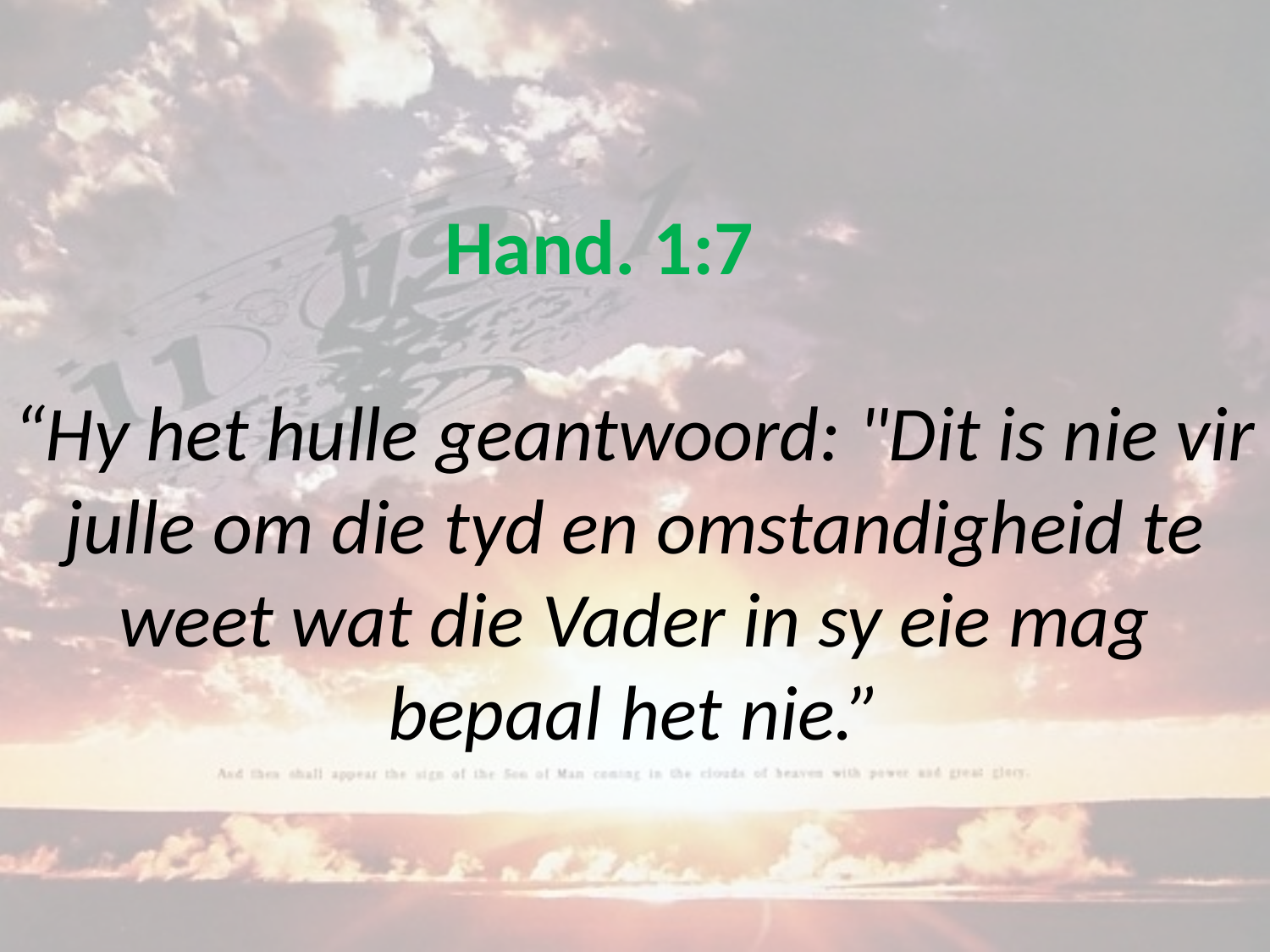

# Hand. 1:7 “Hy het hulle geantwoord: "Dit is nie vir julle om die tyd en omstandigheid te weet wat die Vader in sy eie mag bepaal het nie.”